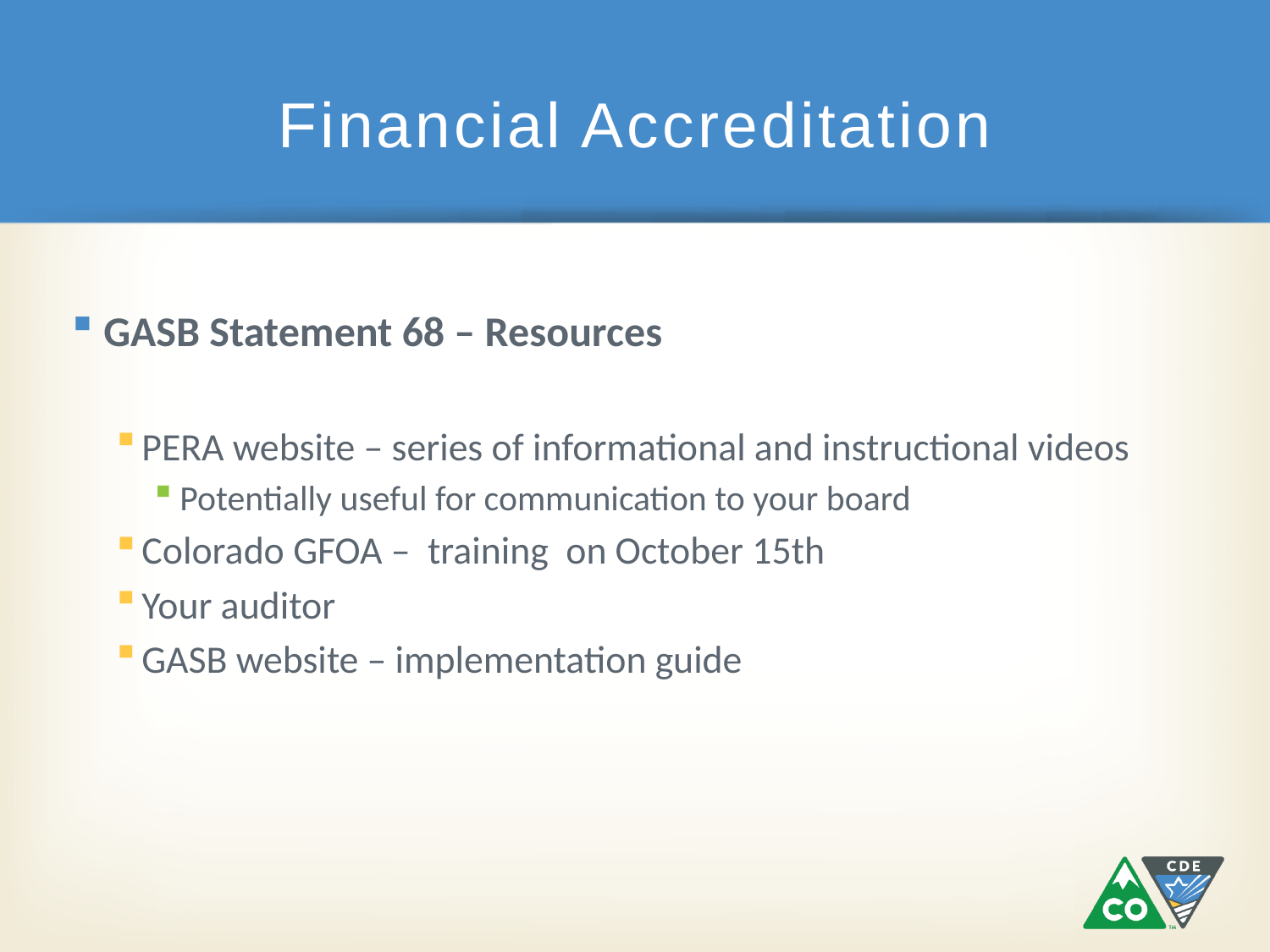

# Financial Accreditation

GASB Statement 68 – Resources

PERA website – series of informational and instructional videos
Potentially useful for communication to your board
Colorado GFOA –  training  on October 15th
Your auditor
GASB website – implementation guide